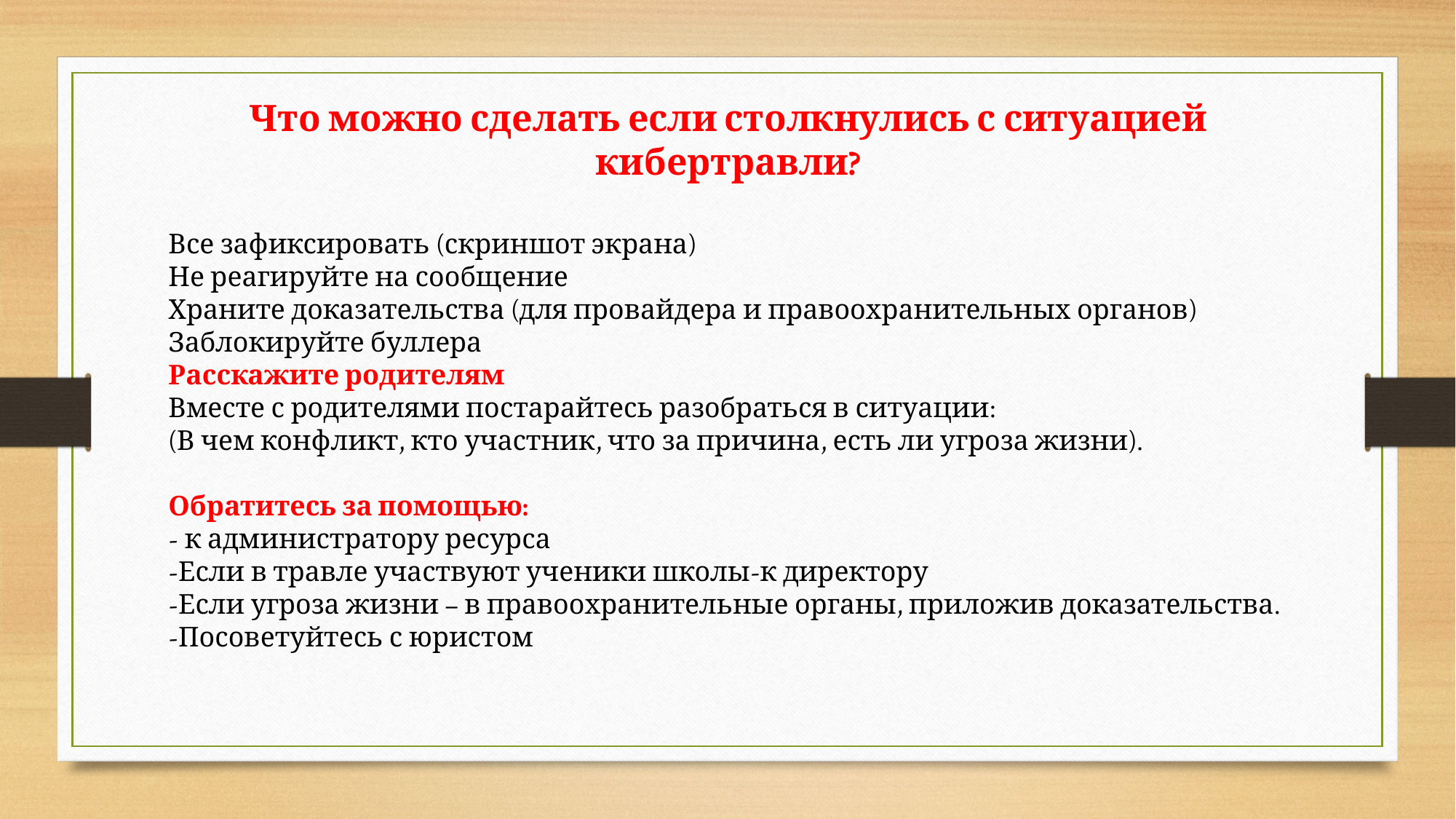

Что можно сделать если столкнулись с ситуацией кибертравли?

Все зафиксировать (скриншот экрана)
Не реагируйте на сообщение
Храните доказательства (для провайдера и правоохранительных органов)
Заблокируйте буллера
Расскажите родителям
Вместе с родителями постарайтесь разобраться в ситуации:
(В чем конфликт, кто участник, что за причина, есть ли угроза жизни).

Обратитесь за помощью:
- к администратору ресурса
-Если в травле участвуют ученики школы-к директору
-Если угроза жизни – в правоохранительные органы, приложив доказательства.
-Посоветуйтесь с юристом